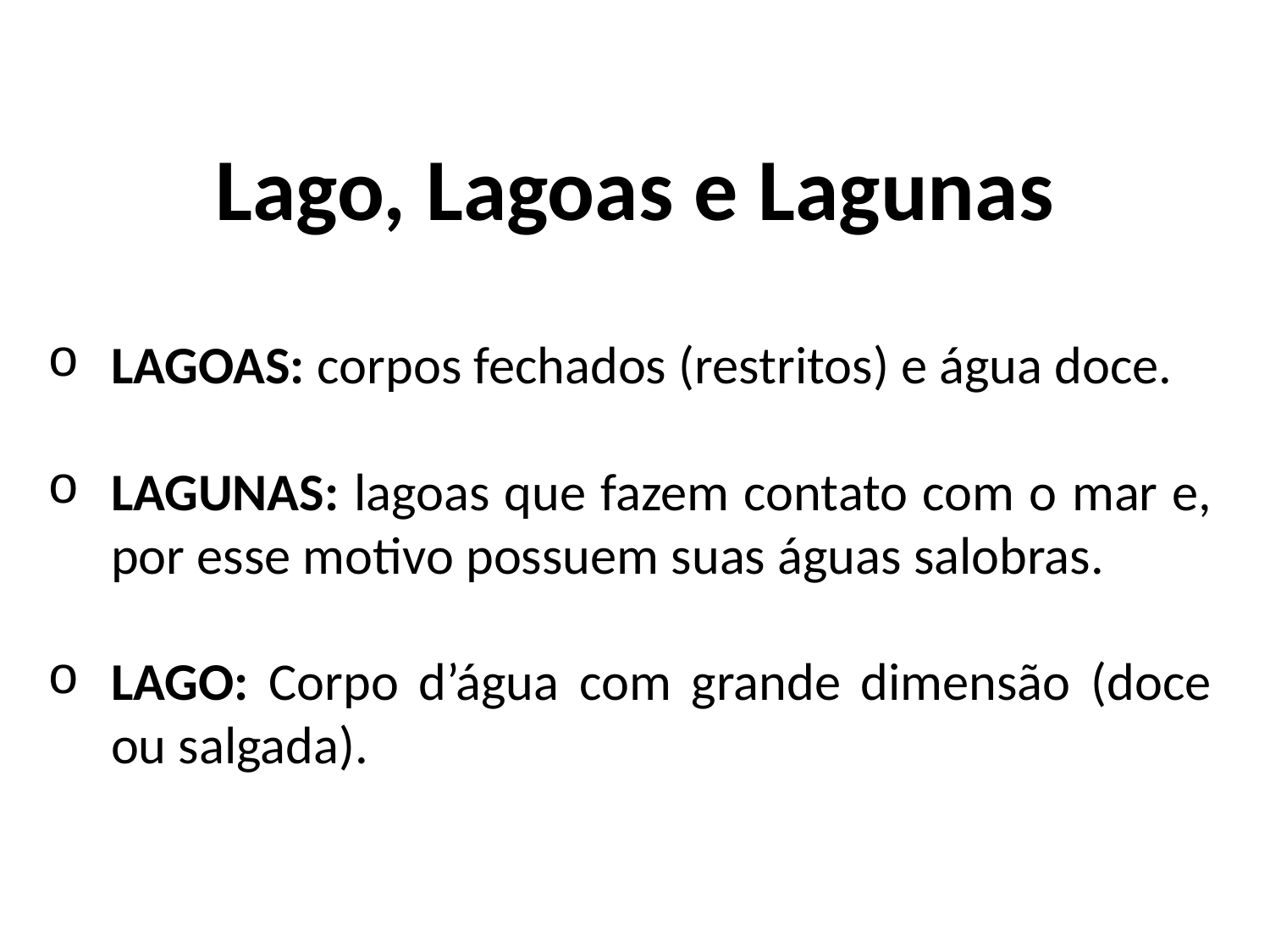

Lago, Lagoas e Lagunas
LAGOAS: corpos fechados (restritos) e água doce.

LAGUNAS: lagoas que fazem contato com o mar e, por esse motivo possuem suas águas salobras.

LAGO: Corpo d’água com grande dimensão (doce ou salgada).